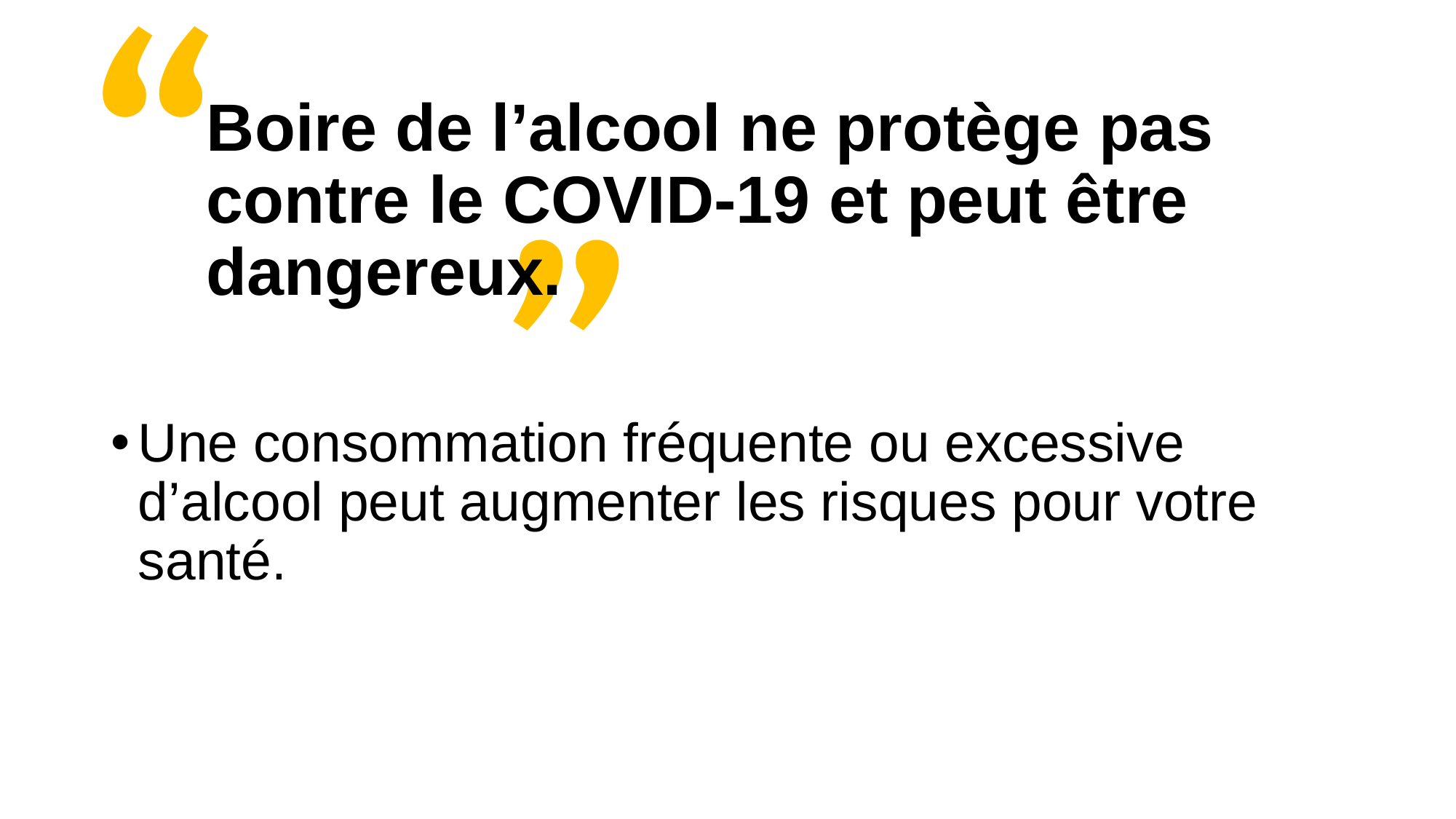

“
# Boire de l’alcool ne protège pas contre le COVID-19 et peut être dangereux.
”
Une consommation fréquente ou excessive d’alcool peut augmenter les risques pour votre santé.